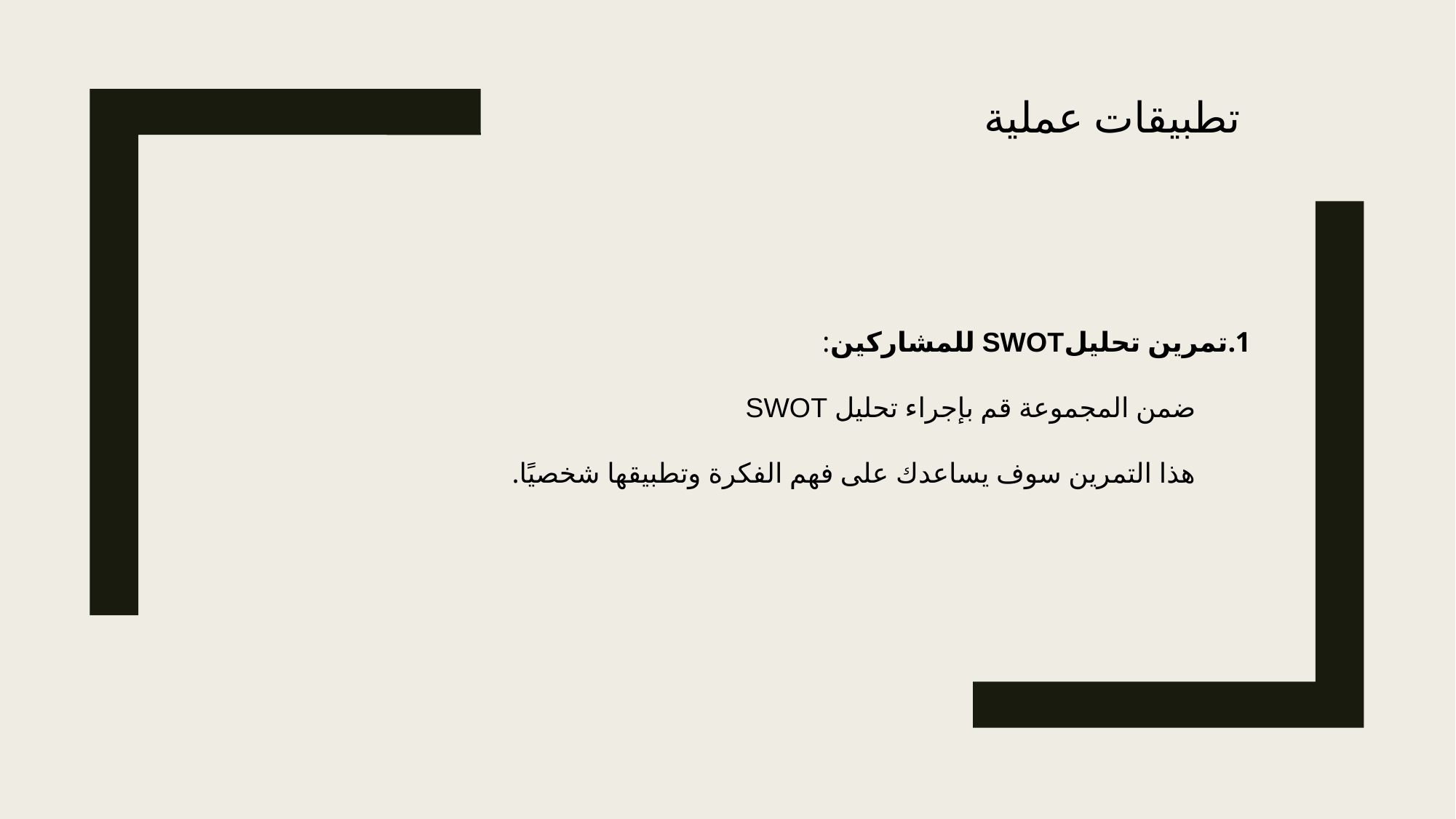

تطبيقات عملية

تمرين تحليلSWOT للمشاركين:

ضمن المجموعة قم بإجراء تحليل SWOT

هذا التمرين سوف يساعدك على فهم الفكرة وتطبيقها شخصيًا.